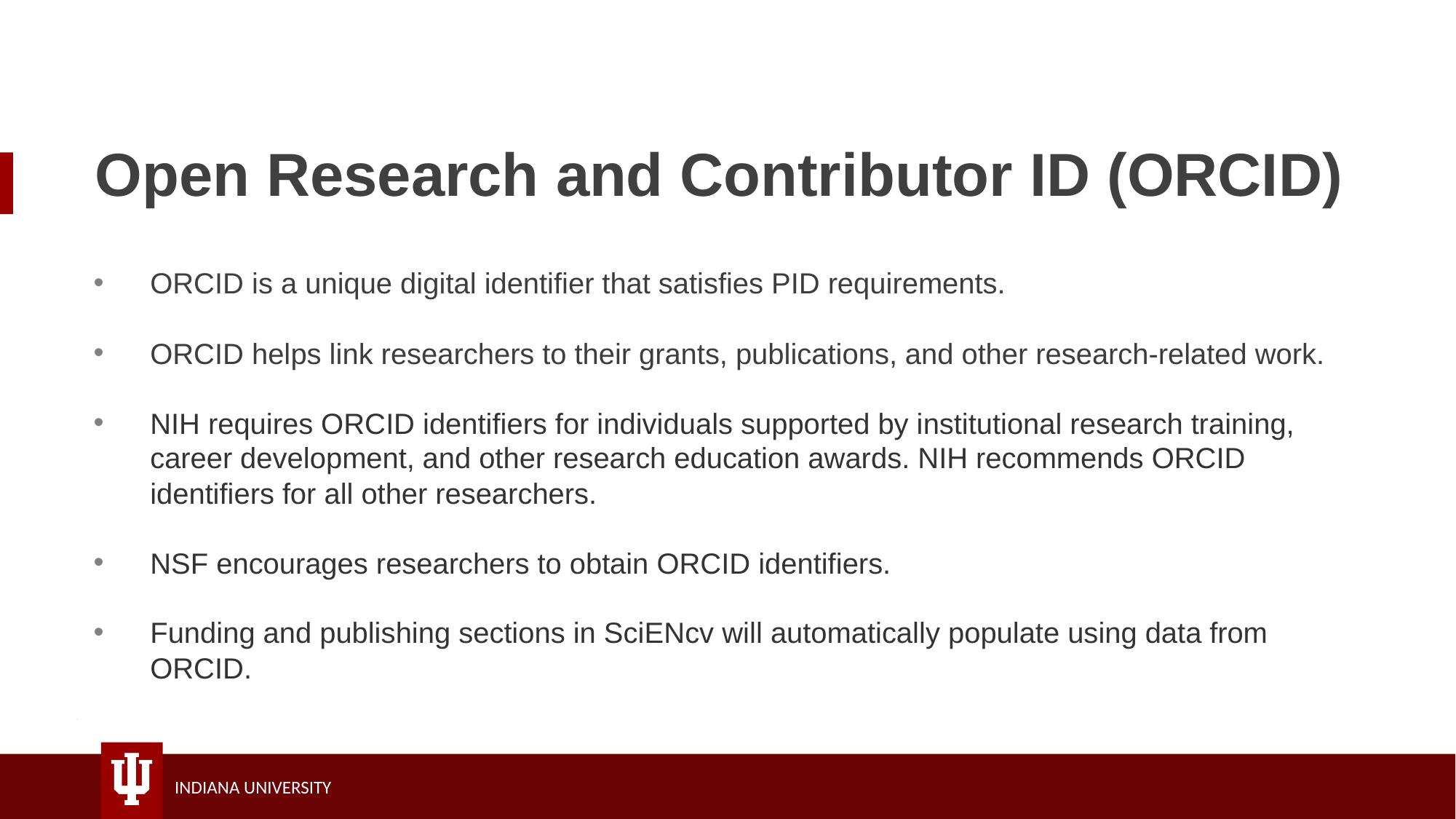

# Open Research and Contributor ID (ORCID)
ORCID is a unique digital identifier that satisfies PID requirements.
ORCID helps link researchers to their grants, publications, and other research-related work.
NIH requires ORCID identifiers for individuals supported by institutional research training, career development, and other research education awards. NIH recommends ORCID identifiers for all other researchers.
NSF encourages researchers to obtain ORCID identifiers.
Funding and publishing sections in SciENcv will automatically populate using data from ORCID.